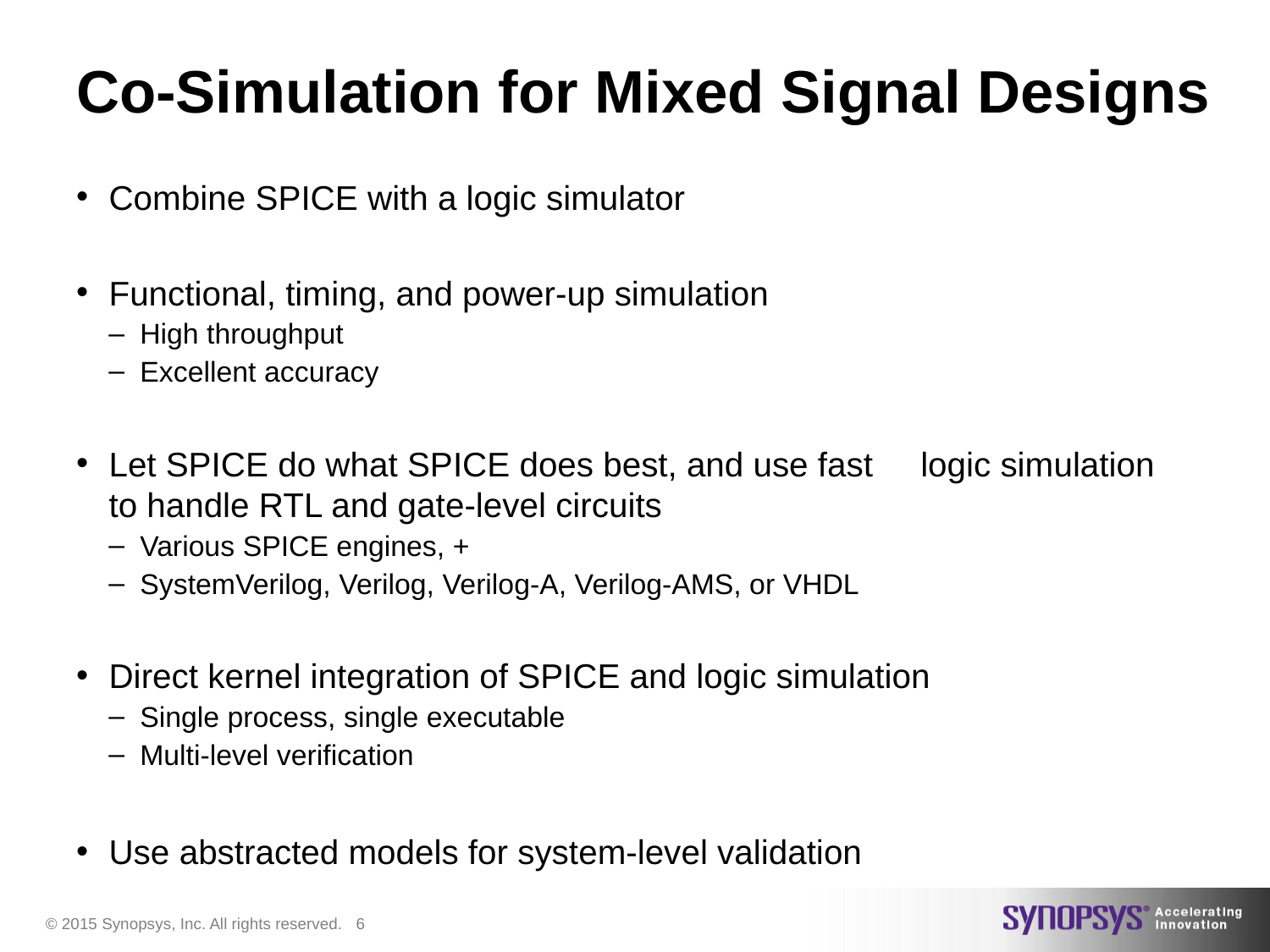

# Co-Simulation for Mixed Signal Designs
Combine SPICE with a logic simulator

Functional, timing, and power-up simulation
High throughput
Excellent accuracy

Let SPICE do what SPICE does best, and use fast     logic simulation to handle RTL and gate-level circuits
Various SPICE engines, +
SystemVerilog, Verilog, Verilog-A, Verilog-AMS, or VHDL

Direct kernel integration of SPICE and logic simulation
Single process, single executable
Multi-level verification

Use abstracted models for system-level validation